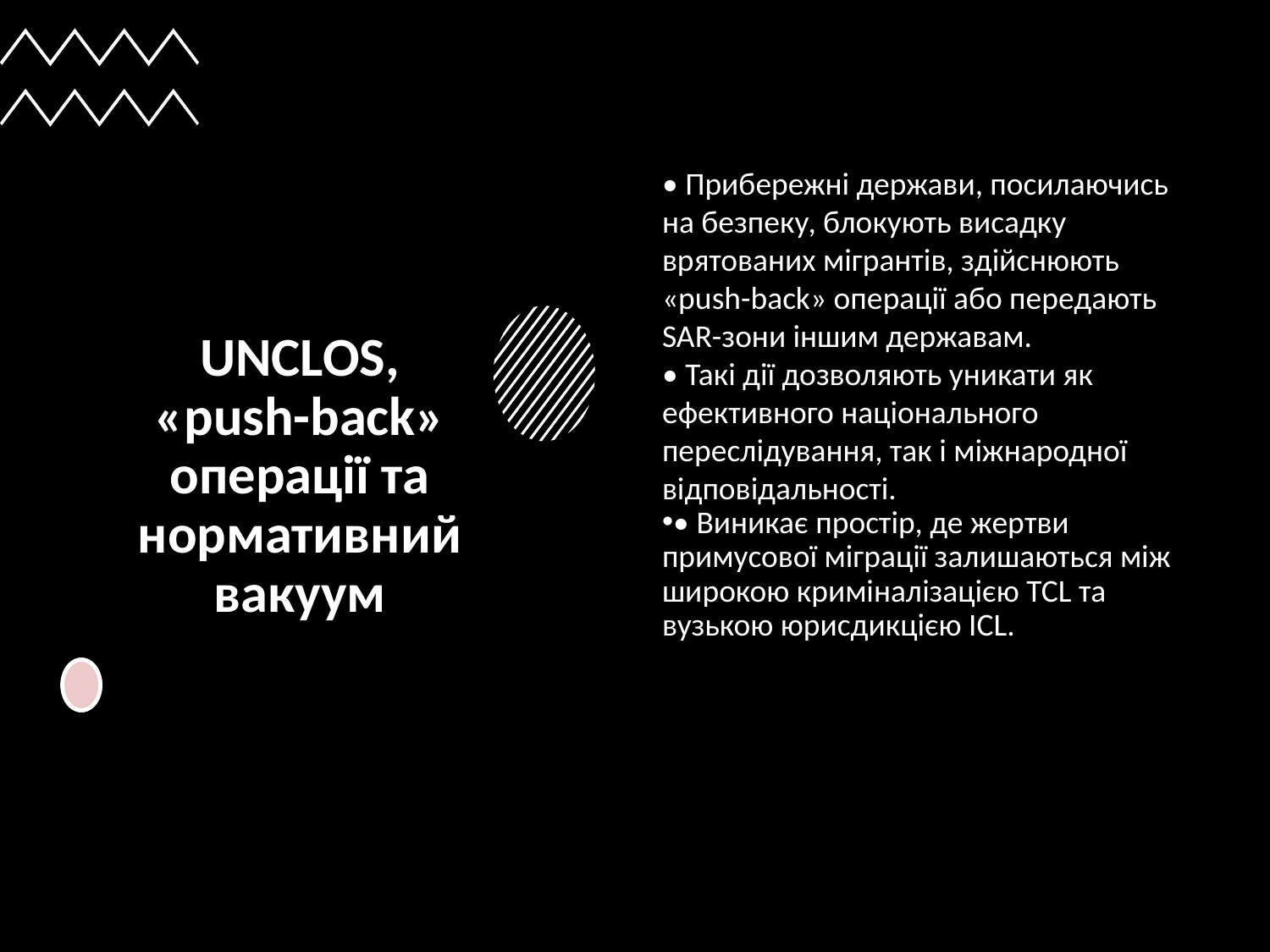

# UNCLOS, «push-back» операції та нормативний вакуум
• Прибережні держави, посилаючись на безпеку, блокують висадку врятованих мігрантів, здійснюють «push-back» операції або передають SAR-зони іншим державам.
• Такі дії дозволяють уникати як ефективного національного переслідування, так і міжнародної відповідальності.
• Виникає простір, де жертви примусової міграції залишаються між широкою криміналізацією TCL та вузькою юрисдикцією ICL.